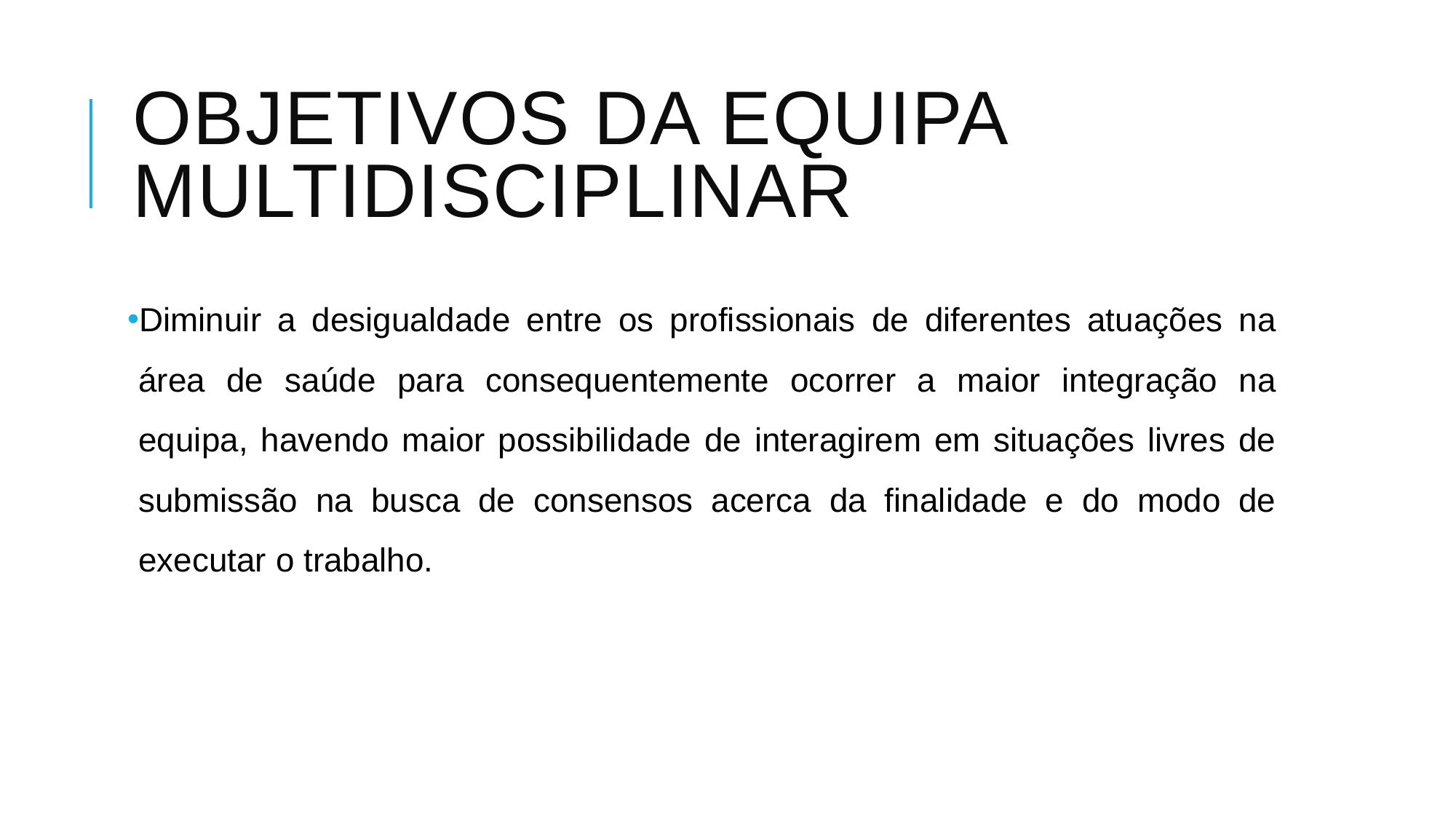

# Objetivos da equipa multidisciplinar
Diminuir a desigualdade entre os profissionais de diferentes atuações na área de saúde para consequentemente ocorrer a maior integração na equipa, havendo maior possibilidade de interagirem em situações livres de submissão na busca de consensos acerca da finalidade e do modo de executar o trabalho.